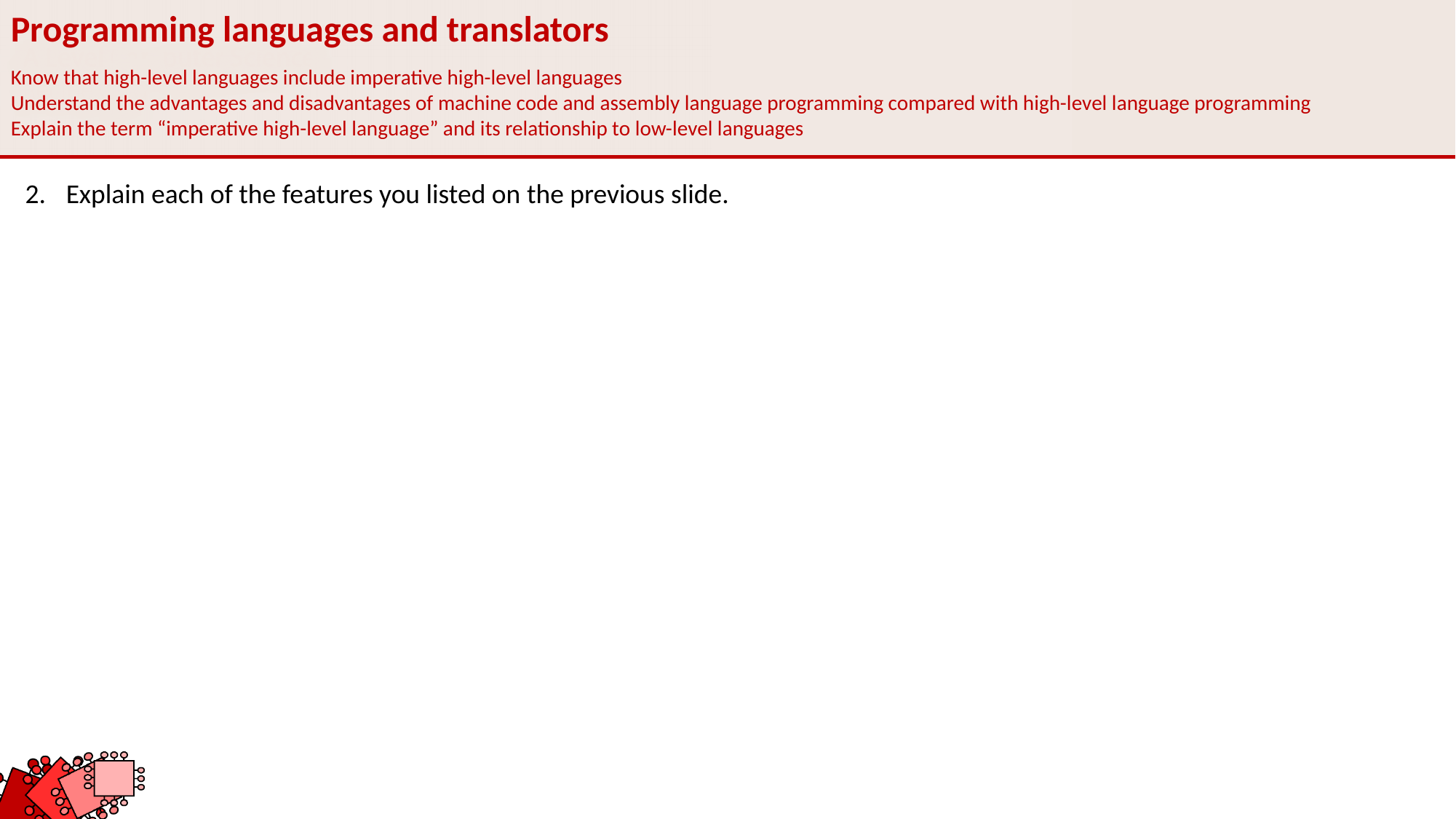

Programming languages and translators
Know that high-level languages include imperative high-level languages
Understand the advantages and disadvantages of machine code and assembly language programming compared with high-level language programming
Explain the term “imperative high-level language” and its relationship to low-level languages
Explain each of the features you listed on the previous slide.